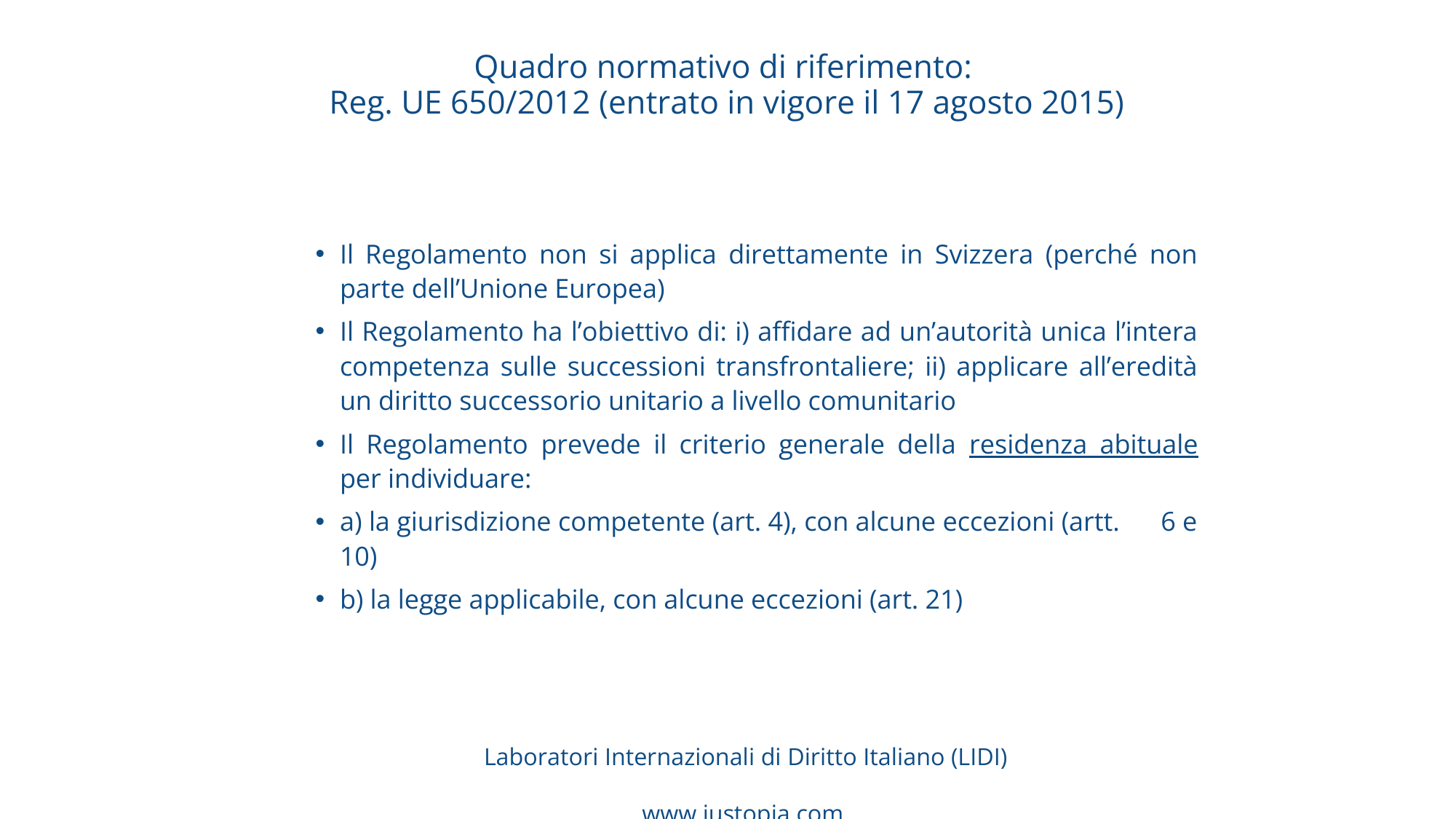

# Quadro normativo di riferimento: Reg. UE 650/2012 (entrato in vigore il 17 agosto 2015)

Il Regolamento non si applica direttamente in Svizzera (perché non parte dell’Unione Europea)
Il Regolamento ha l’obiettivo di: i) affidare ad un’autorità unica l’intera competenza sulle successioni transfrontaliere; ii) applicare all’eredità un diritto successorio unitario a livello comunitario
Il Regolamento prevede il criterio generale della residenza abituale per individuare:
a) la giurisdizione competente (art. 4), con alcune eccezioni (artt.      6 e 10)
b) la legge applicabile, con alcune eccezioni (art. 21)

Laboratori Internazionali di Diritto Italiano (LIDI)

www.iustopia.com